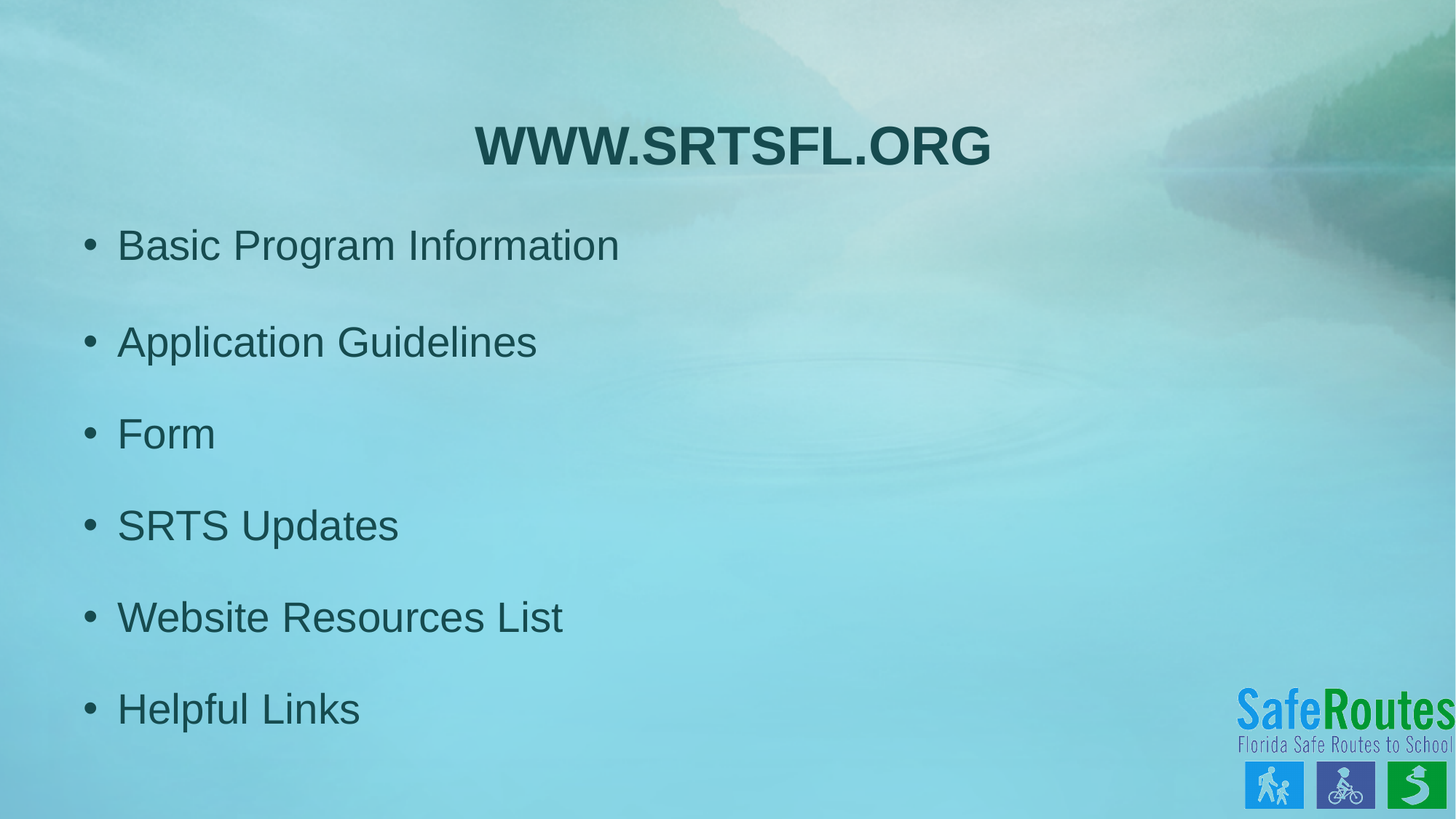

# WWW.SRTSFL.ORG
Basic Program Information
Application Guidelines
Form
SRTS Updates
Website Resources List
Helpful Links